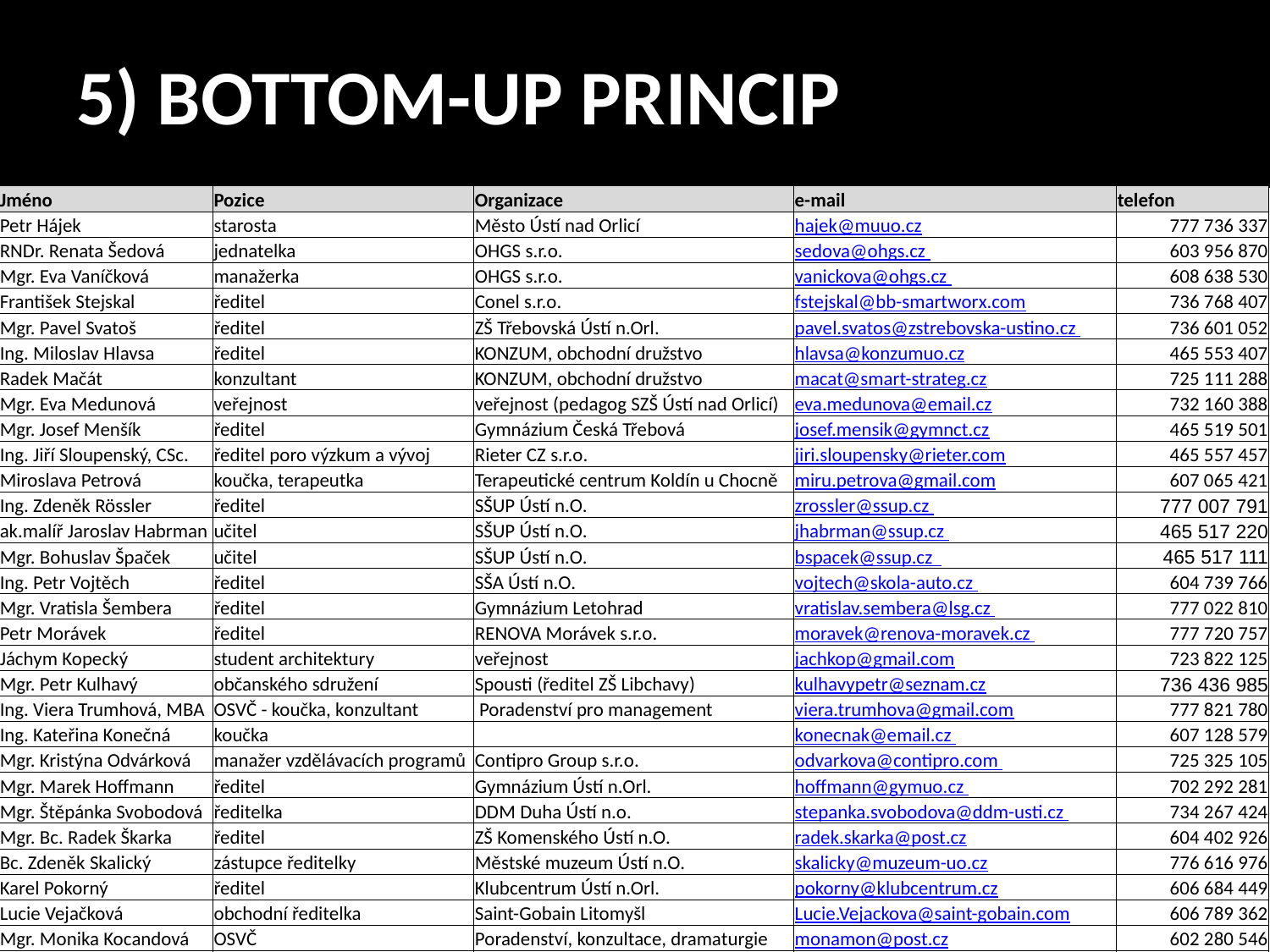

5) BOTTOM-UP PRINCIP
| Jméno | Pozice | Organizace | e-mail | telefon |
| --- | --- | --- | --- | --- |
| Petr Hájek | starosta | Město Ústí nad Orlicí | hajek@muuo.cz | 777 736 337 |
| RNDr. Renata Šedová | jednatelka | OHGS s.r.o. | sedova@ohgs.cz | 603 956 870 |
| Mgr. Eva Vaníčková | manažerka | OHGS s.r.o. | vanickova@ohgs.cz | 608 638 530 |
| František Stejskal | ředitel | Conel s.r.o. | fstejskal@bb-smartworx.com | 736 768 407 |
| Mgr. Pavel Svatoš | ředitel | ZŠ Třebovská Ústí n.Orl. | pavel.svatos@zstrebovska-ustino.cz | 736 601 052 |
| Ing. Miloslav Hlavsa | ředitel | KONZUM, obchodní družstvo | hlavsa@konzumuo.cz | 465 553 407 |
| Radek Mačát | konzultant | KONZUM, obchodní družstvo | macat@smart-strateg.cz | 725 111 288 |
| Mgr. Eva Medunová | veřejnost | veřejnost (pedagog SZŠ Ústí nad Orlicí) | eva.medunova@email.cz | 732 160 388 |
| Mgr. Josef Menšík | ředitel | Gymnázium Česká Třebová | josef.mensik@gymnct.cz | 465 519 501 |
| Ing. Jiří Sloupenský, CSc. | ředitel poro výzkum a vývoj | Rieter CZ s.r.o. | jiri.sloupensky@rieter.com | 465 557 457 |
| Miroslava Petrová | koučka, terapeutka | Terapeutické centrum Koldín u Chocně | miru.petrova@gmail.com | 607 065 421 |
| Ing. Zdeněk Rössler | ředitel | SŠUP Ústí n.O. | zrossler@ssup.cz | 777 007 791 |
| ak.malíř Jaroslav Habrman | učitel | SŠUP Ústí n.O. | jhabrman@ssup.cz | 465 517 220 |
| Mgr. Bohuslav Špaček | učitel | SŠUP Ústí n.O. | bspacek@ssup.cz | 465 517 111 |
| Ing. Petr Vojtěch | ředitel | SŠA Ústí n.O. | vojtech@skola-auto.cz | 604 739 766 |
| Mgr. Vratisla Šembera | ředitel | Gymnázium Letohrad | vratislav.sembera@lsg.cz | 777 022 810 |
| Petr Morávek | ředitel | RENOVA Morávek s.r.o. | moravek@renova-moravek.cz | 777 720 757 |
| Jáchym Kopecký | student architektury | veřejnost | jachkop@gmail.com | 723 822 125 |
| Mgr. Petr Kulhavý | občanského sdružení | Spousti (ředitel ZŠ Libchavy) | kulhavypetr@seznam.cz | 736 436 985 |
| Ing. Viera Trumhová, MBA | OSVČ - koučka, konzultant | Poradenství pro management | viera.trumhova@gmail.com | 777 821 780 |
| Ing. Kateřina Konečná | koučka |  | konecnak@email.cz | 607 128 579 |
| Mgr. Kristýna Odvárková | manažer vzdělávacích programů | Contipro Group s.r.o. | odvarkova@contipro.com | 725 325 105 |
| Mgr. Marek Hoffmann | ředitel | Gymnázium Ústí n.Orl. | hoffmann@gymuo.cz | 702 292 281 |
| Mgr. Štěpánka Svobodová | ředitelka | DDM Duha Ústí n.o. | stepanka.svobodova@ddm-usti.cz | 734 267 424 |
| Mgr. Bc. Radek Škarka | ředitel | ZŠ Komenského Ústí n.O. | radek.skarka@post.cz | 604 402 926 |
| Bc. Zdeněk Skalický | zástupce ředitelky | Městské muzeum Ústí n.O. | skalicky@muzeum-uo.cz | 776 616 976 |
| Karel Pokorný | ředitel | Klubcentrum Ústí n.Orl. | pokorny@klubcentrum.cz | 606 684 449 |
| Lucie Vejačková | obchodní ředitelka | Saint-Gobain Litomyšl | Lucie.Vejackova@saint-gobain.com | 606 789 362 |
| Mgr. Monika Kocandová | OSVČ | Poradenství, konzultace, dramaturgie | monamon@post.cz | 602 280 546 |
| Petr Bodlák | obchodní a marketingový manažer | Isolit Bravo Jablonné n.O. | bodlak@isolit-bravo.cz | 602 314 109 |
| Mgr. Andrea Holečková | středoškolský pedagog | Gymnázium Žamberk | holeckova@gyzamb.cz | 461 353 246 |
| RNDr. Dagmar Nožková | středoškolský pedagog | Gymnázium Žamberk | nozkova@gyzamb.cz | 728 268 034 |
| Mgr. Petra Jiráňová | programová vedoucí | Škola na zámku Litomyšl, Zámecké návrší p.o. | petra.jiranova@zamecke-navrsi.cz | 727 878 444 |
| Mgr. Stáňa Doležalová | ředitelka | Speciální ZŠ Ústí n.O. | zs.lazne@seznam.cz | 734 150 567 |
| Mgr. Lenka Podzimková | ředitelka | SŠZS Ústí n.O. | podzimkova@szsuo.cz | 777 159 904 |
| PaeDr. Jiří Tomášek, st. | ředitel | ZUŠ J.Kociana Ústí nad Orlicí | jiri.tomasek@zusuo.cz | 605 484 514 |
| Jiří Tomášek, ml. | programátor IT | občan | tomasek.jirka@gmail.com |  |